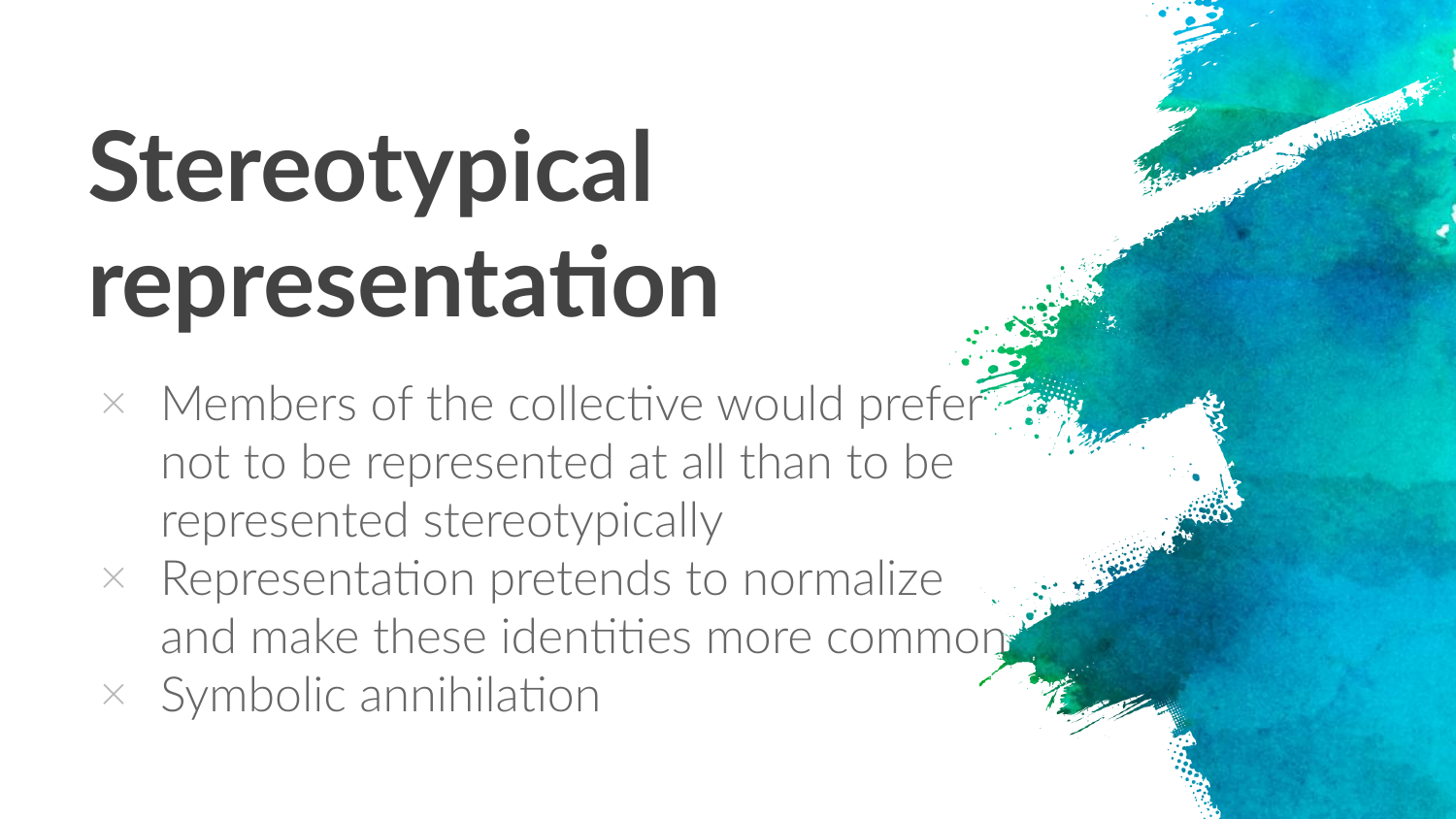

# Stereotypical representation
Members of the collective would prefer not to be represented at all than to be represented stereotypically
Representation pretends to normalize and make these identities more common
Symbolic annihilation